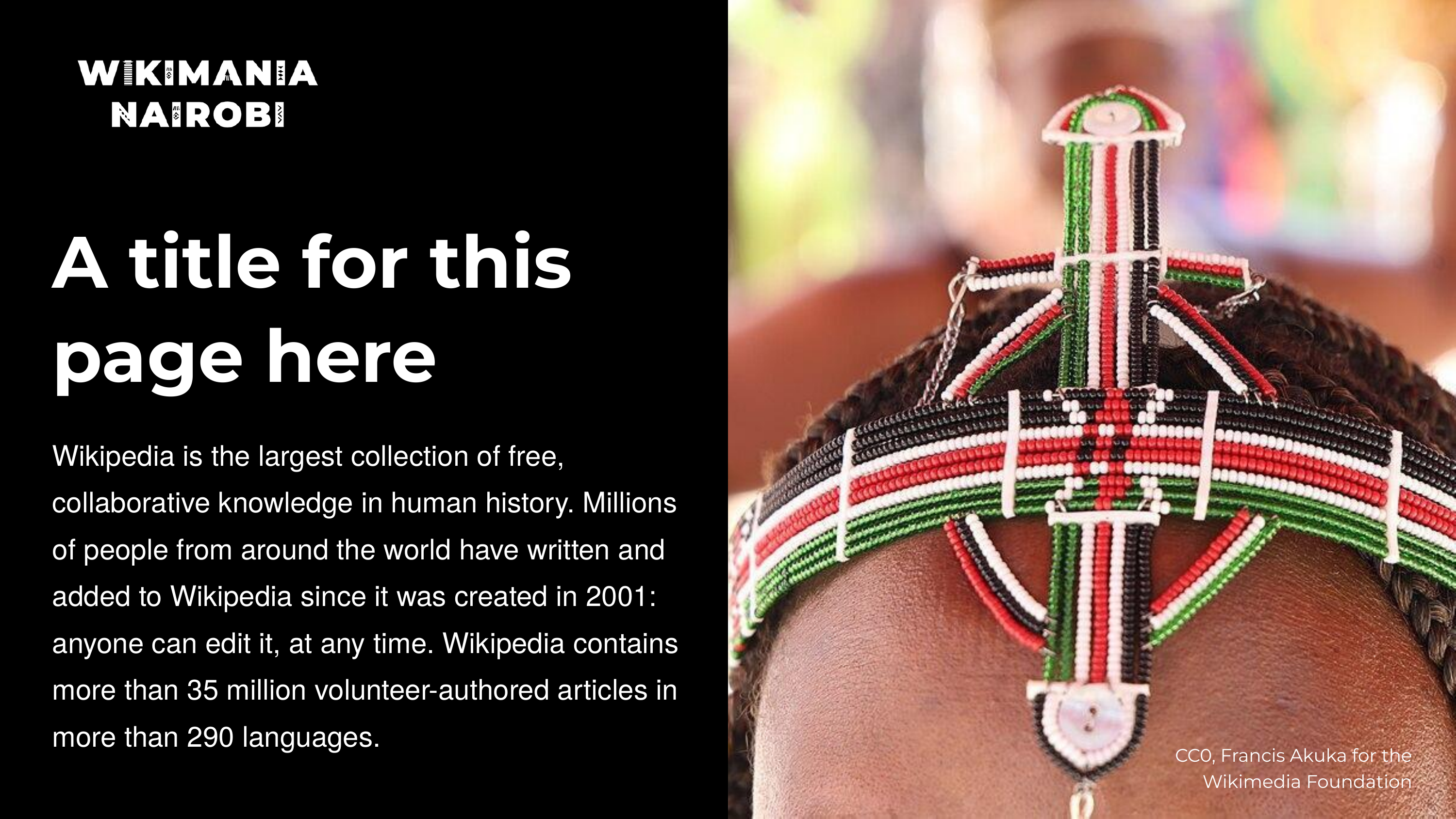

A title for this
page here
Wikipedia is the largest collection of free, collaborative knowledge in human history. Millions of people from around the world have written and added to Wikipedia since it was created in 2001: anyone can edit it, at any time. Wikipedia contains more than 35 million volunteer-authored articles in more than 290 languages.
CC0, Francis Akuka for the Wikimedia Foundation